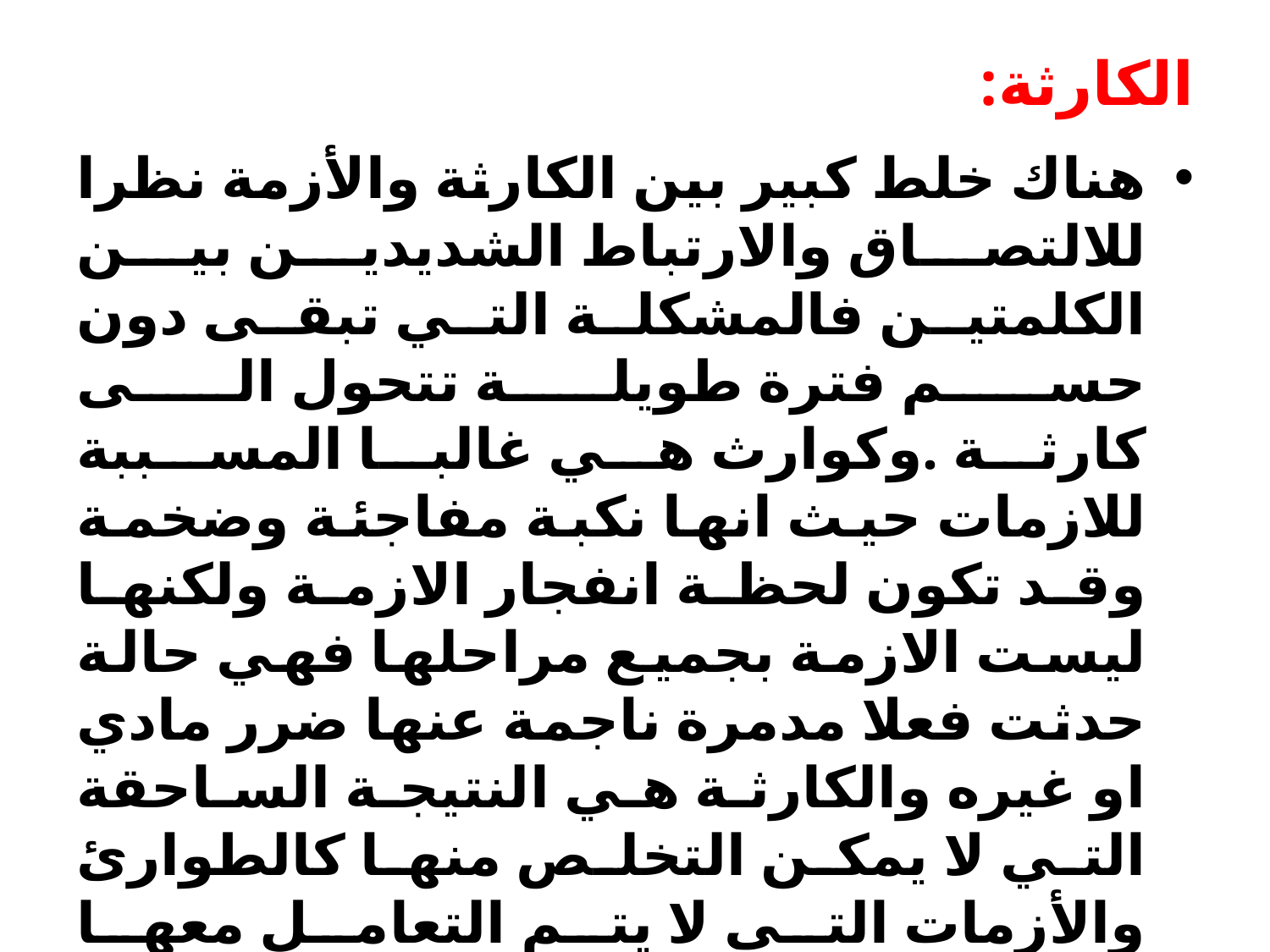

# الكارثة:
هناك خلط كبير بين الكارثة والأزمة نظرا للالتصاق والارتباط الشديدين بين الكلمتين فالمشكلة التي تبقى دون حسم فترة طويلة تتحول الى كارثة .وكوارث هي غالبا المسببة للازمات حيث انها نكبة مفاجئة وضخمة وقد تكون لحظة انفجار الازمة ولكنها ليست الازمة بجميع مراحلها فهي حالة حدثت فعلا مدمرة ناجمة عنها ضرر مادي او غيره والكارثة هي النتيجة الساحقة التي لا يمكن التخلص منها كالطوارئ والأزمات التي لا يتم التعامل معها بالأسلوب الصحيح والكوارث قد تختلف اثارها . ويوضح الشكل ادناه أنواع الكوارث الطبيعية والبشرية .